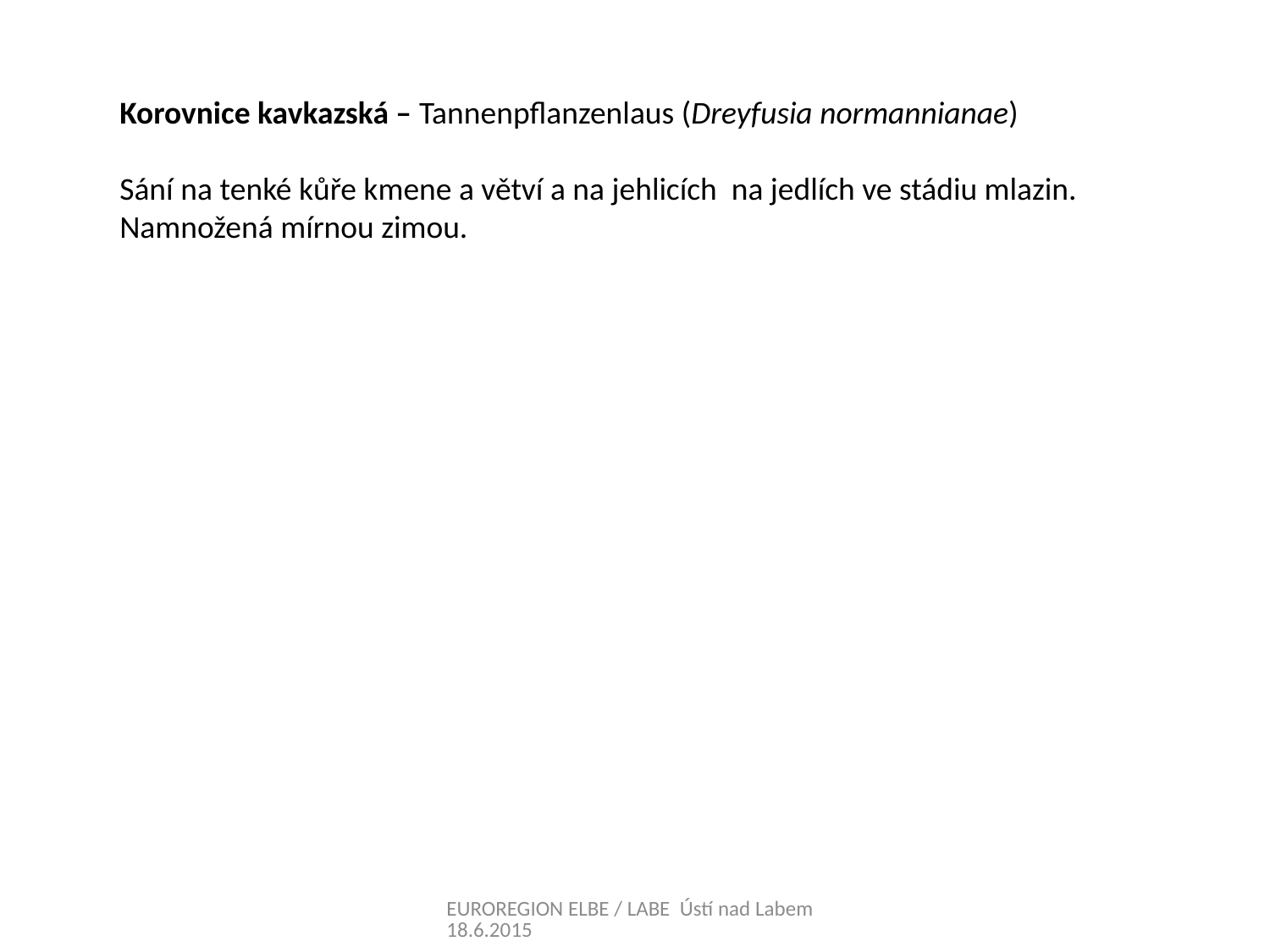

Korovnice kavkazská – Tannenpflanzenlaus (Dreyfusia normannianae)

Sání na tenké kůře kmene a větví a na jehlicích  na jedlích ve stádiu mlazin.
Namnožená mírnou zimou.

EUROREGION ELBE / LABE  Ústí nad Labem 18.6.2015